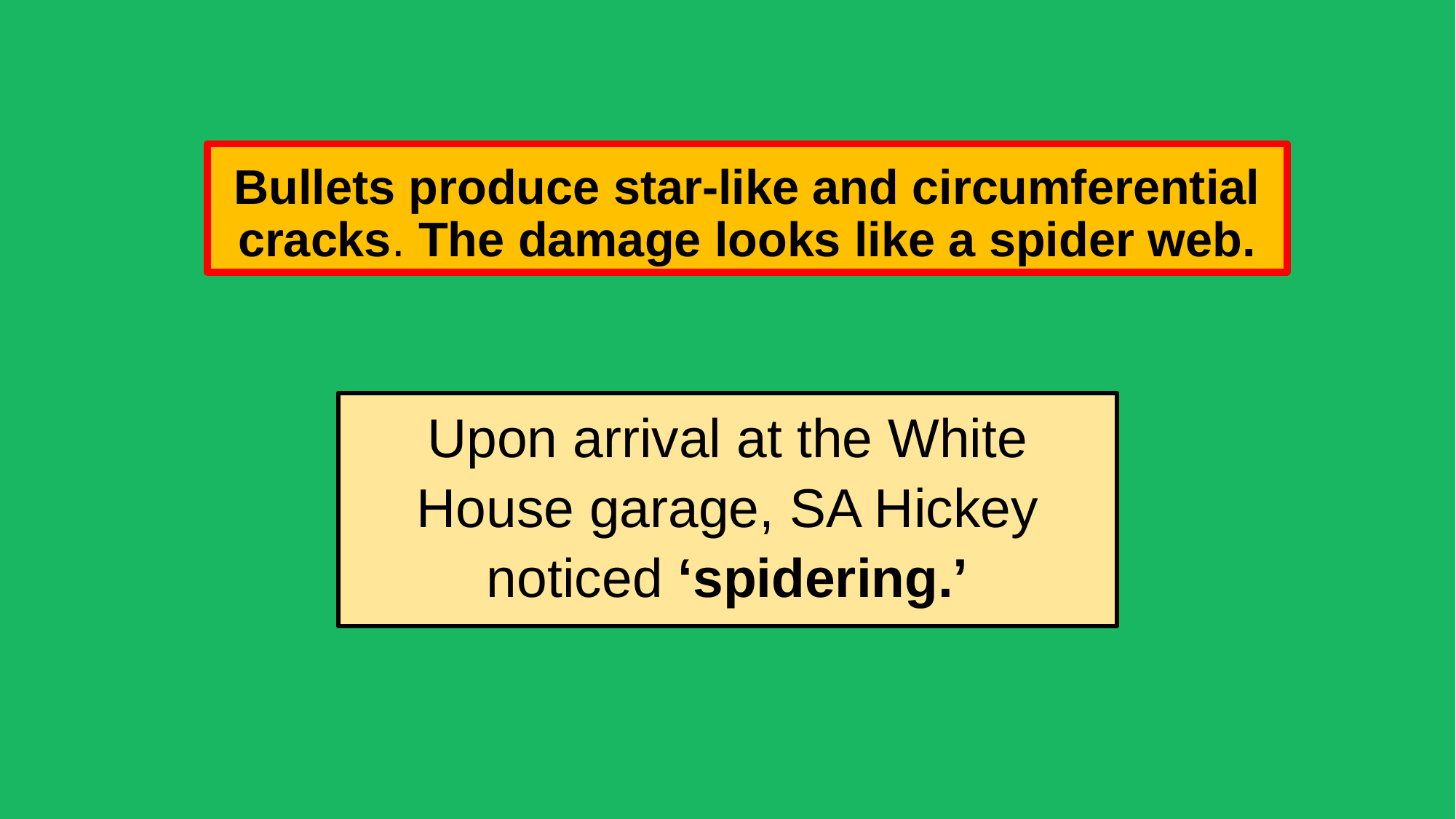

# Bullets produce star-like and circumferential cracks. The damage looks like a spider web.
Upon arrival at the White House garage, SA Hickey noticed ‘spidering.’